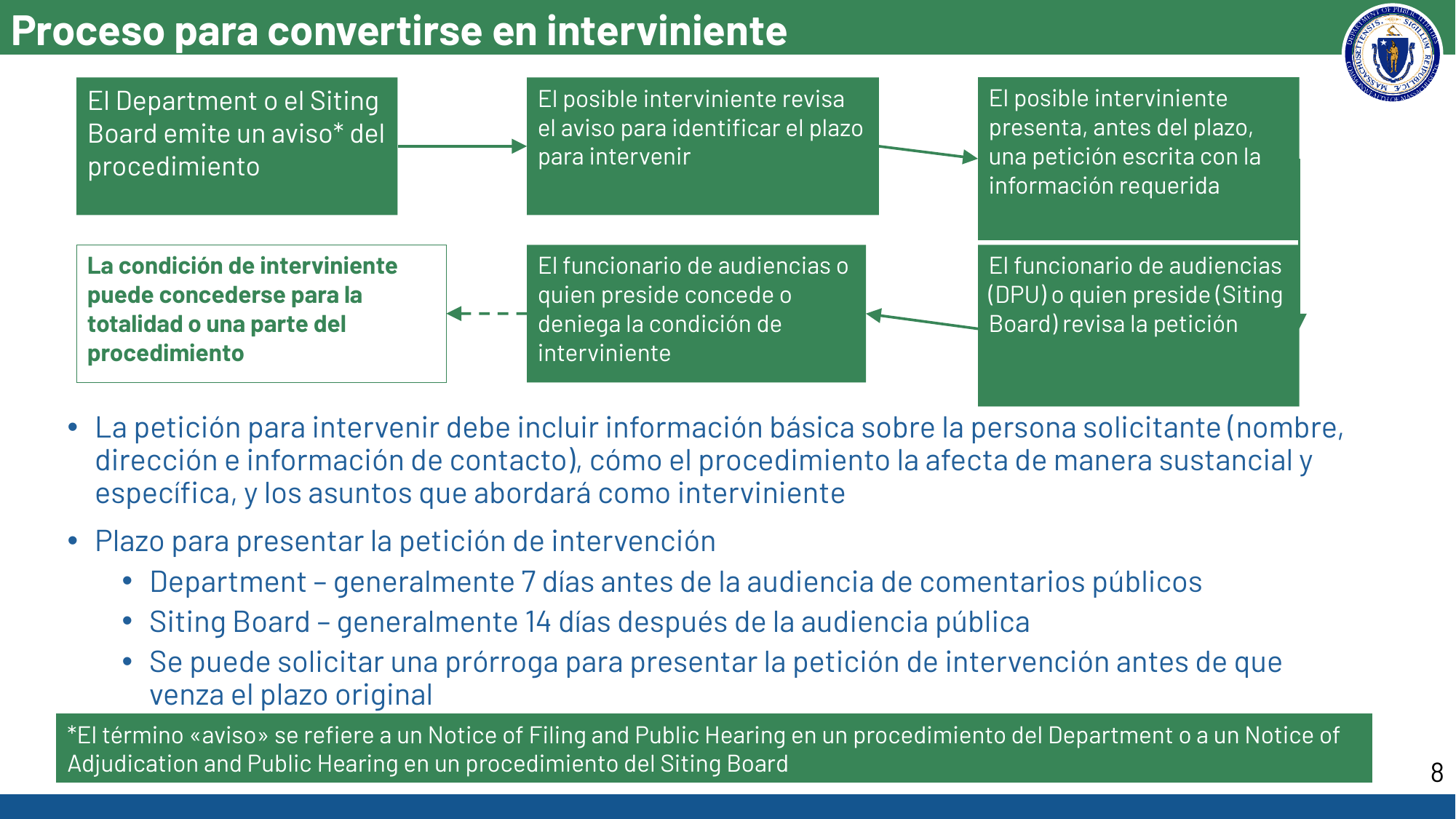

# Proceso para convertirse en interviniente
El posible interviniente presenta, antes del plazo, una petición escrita con la información requerida
El posible interviniente revisa el aviso para identificar el plazo para intervenir
El Department o el Siting Board emite un aviso* del procedimiento
La condición de interviniente puede concederse para la totalidad o una parte del procedimiento
El funcionario de audiencias o quien preside concede o deniega la condición de interviniente
El funcionario de audiencias (DPU) o quien preside (Siting Board) revisa la petición

La petición para intervenir debe incluir información básica sobre la persona solicitante (nombre, dirección e información de contacto), cómo el procedimiento la afecta de manera sustancial y específica, y los asuntos que abordará como interviniente
Plazo para presentar la petición de intervención
Department – generalmente 7 días antes de la audiencia de comentarios públicos
Siting Board – generalmente 14 días después de la audiencia pública
Se puede solicitar una prórroga para presentar la petición de intervención antes de que venza el plazo original
*El término «aviso» se refiere a un Notice of Filing and Public Hearing en un procedimiento del Department o a un Notice of Adjudication and Public Hearing en un procedimiento del Siting Board
8